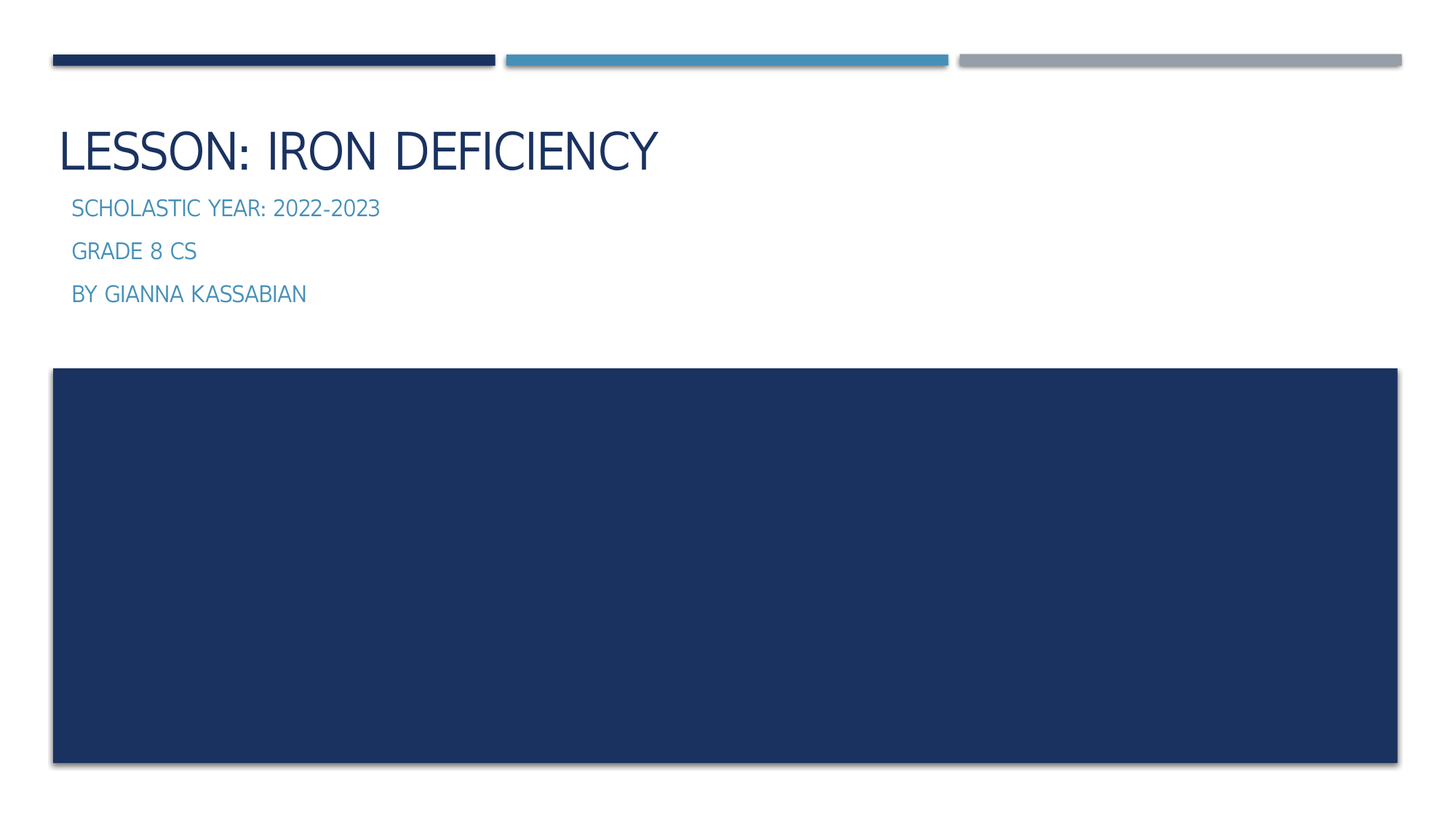

# Lesson: Iron deficiency
SCHOLASTIC YEAR: 2022-2023
GRADE 8 CS
By Gianna Kassabian